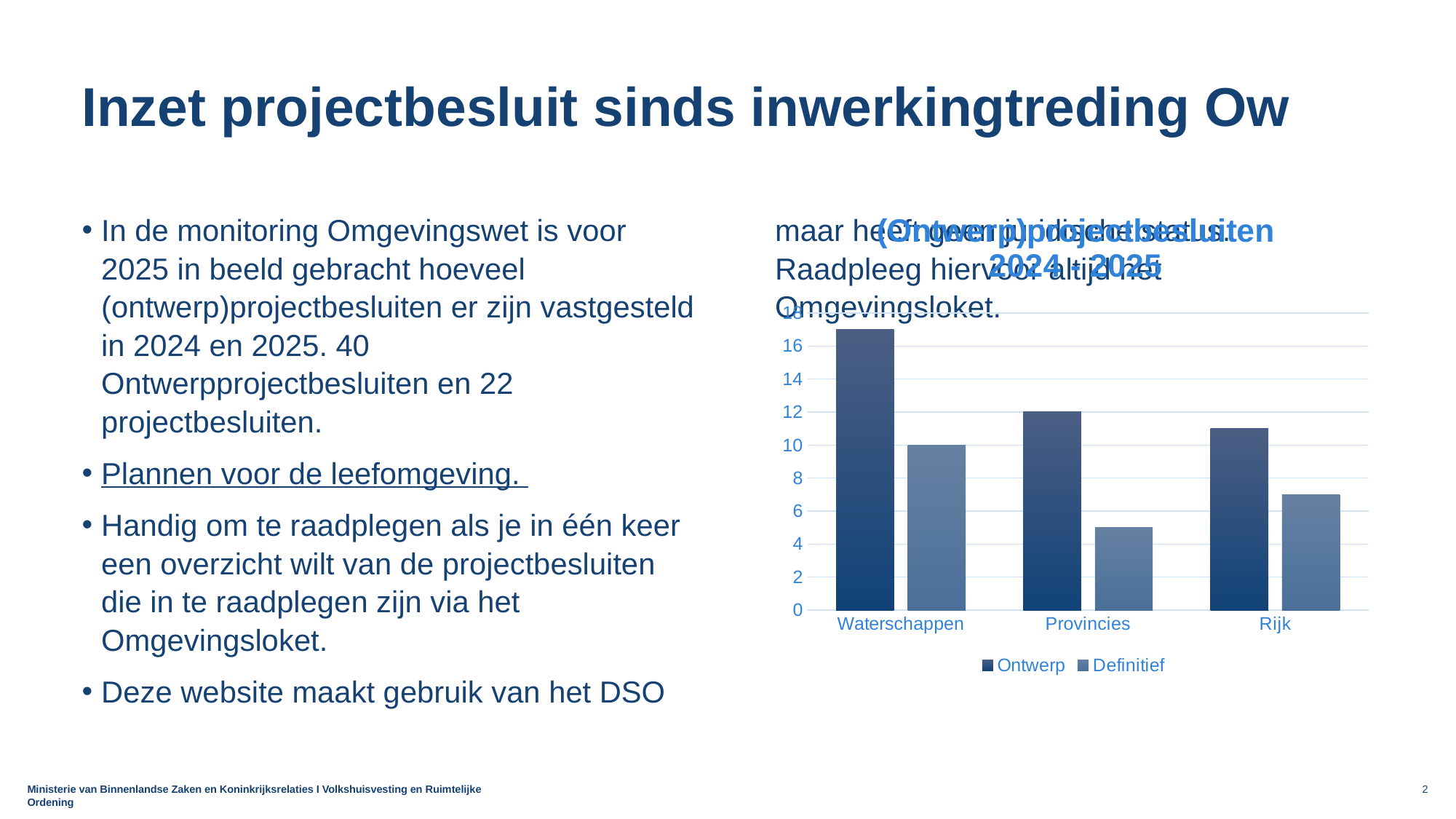

# Inzet projectbesluit sinds inwerkingtreding Ow

### Chart: (Ontwerp)projectbesluiten 2024 - 2025

| Category | Ontwerp | Definitief  |
|---|---|---|
| Waterschappen | 17.0 | 10.0 |
| Provincies | 12.0 | 5.0 |
| Rijk | 11.0 | 7.0 |
In de monitoring Omgevingswet is voor 2025 in beeld gebracht hoeveel (ontwerp)projectbesluiten er zijn vastgesteld in 2024 en 2025. 40 Ontwerpprojectbesluiten en 22 projectbesluiten.
Plannen voor de leefomgeving.
Handig om te raadplegen als je in één keer een overzicht wilt van de projectbesluiten die in te raadplegen zijn via het Omgevingsloket.
Deze website maakt gebruik van het DSO maar heeft geen juridische status. Raadpleeg hiervoor altijd het Omgevingsloket.

2